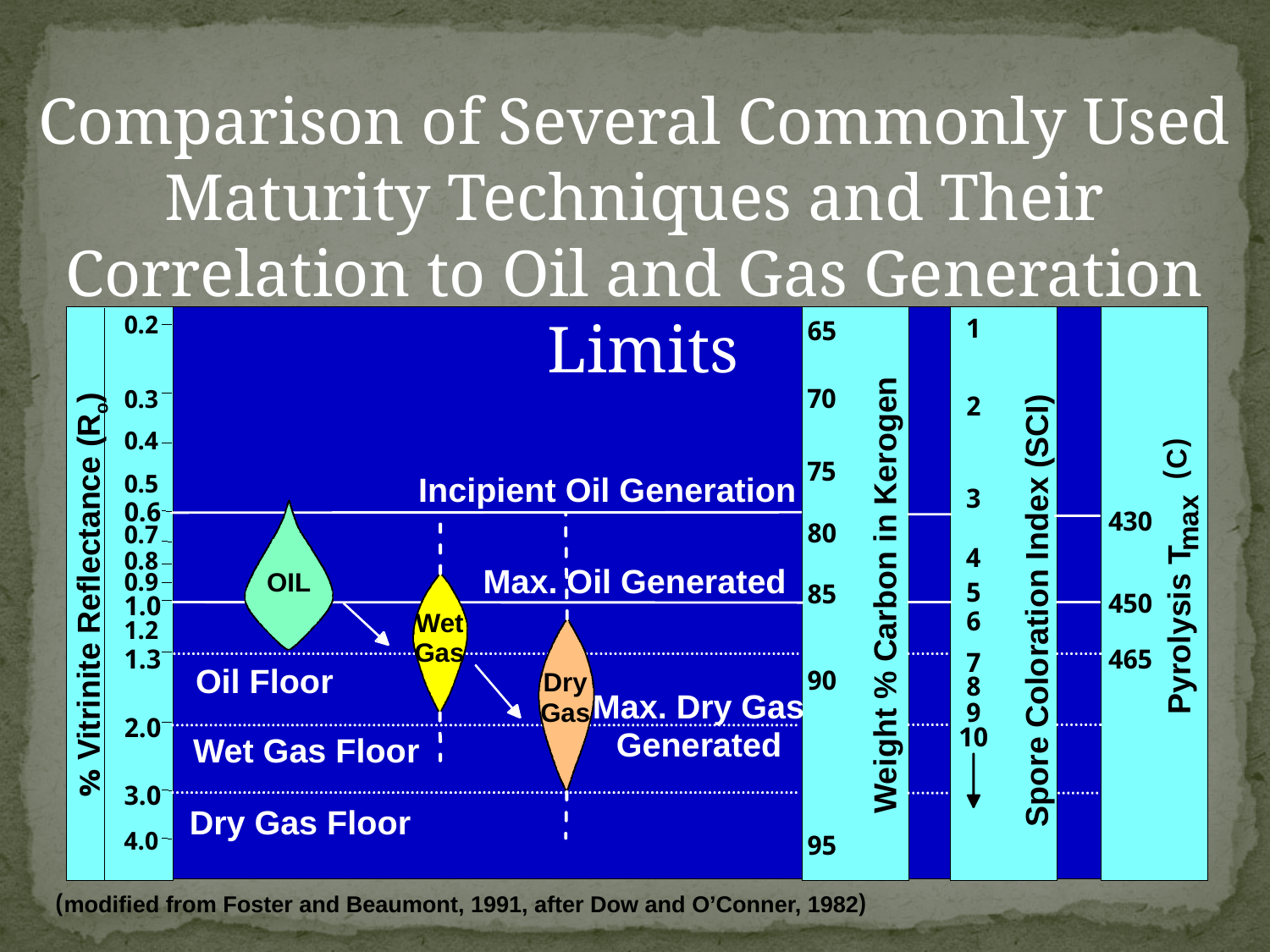

Comparison of Several Commonly Used Maturity Techniques and Their Correlation to Oil and Gas Generation Limits

0.2
1
65

70
0.3
2

0.4
(C)

75
0.5
Incipient Oil Generation
3
0.6

430
max

80
0.7

4

0.8

Max. Oil Generated

OIL
0.9

Vitrinite Reflectance (Ro) %
5
Weight % Carbon in Kerogen
85

450

1.0
Spore Coloration Index (SCI)

6
Wet

Pyrolysis T
1.2

Gas
1.3
465
7

Oil Floor
90

Dry
8
Max. Dry Gas
9
Gas

2.0

10

Generated

Wet Gas Floor

3.0

Dry Gas Floor

4.0
95

(modified from Foster and Beaumont, 1991, after Dow and O’Conner, 1982)